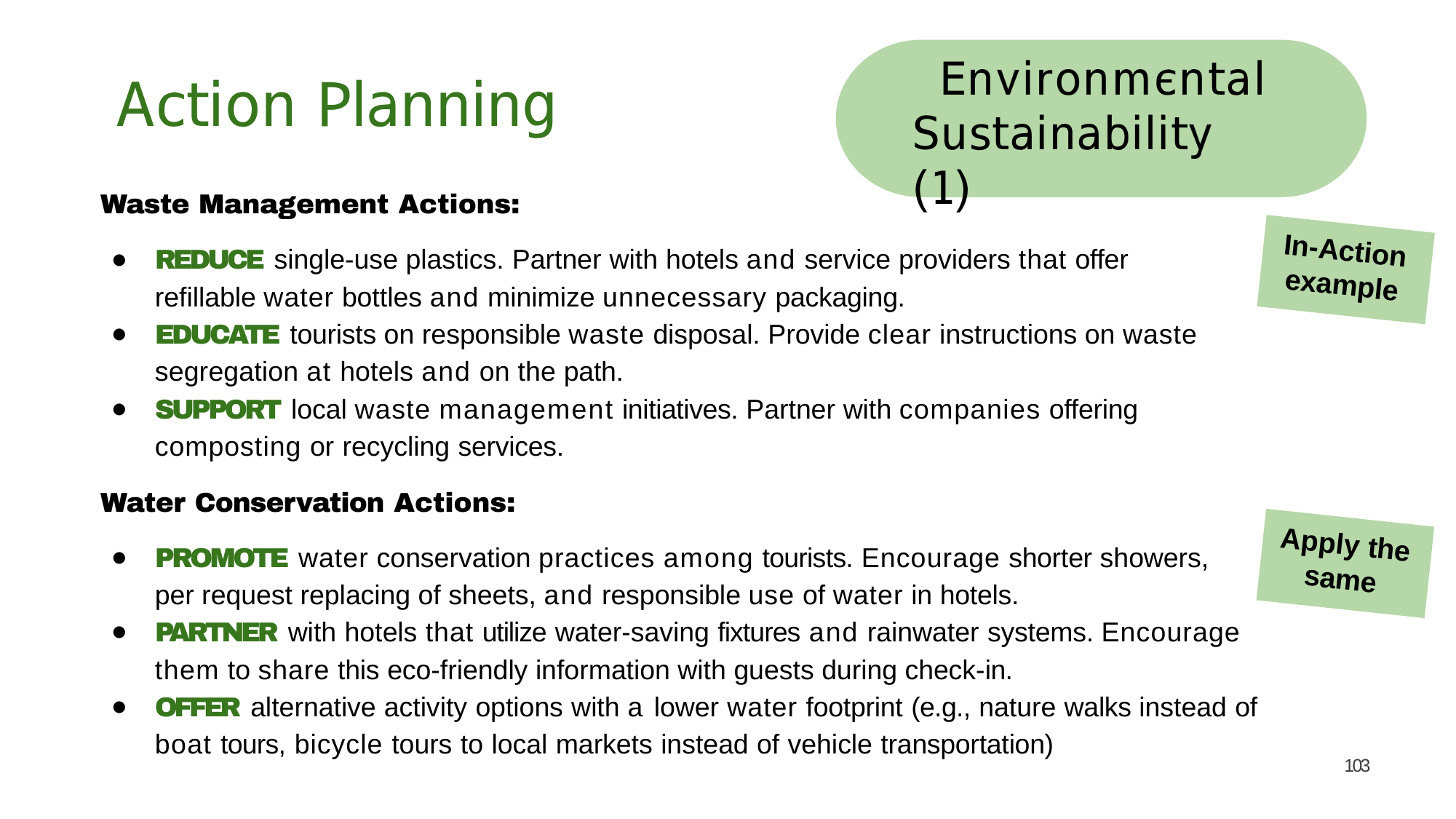

# Environmєntal Sustainability (1)
Action Planning
Waste Management Actions:

REDUCE single-use plastics. Partner with hotels and service providers that offer refillable water bottles and minimize unnecessary packaging.
EDUCATE tourists on responsible waste disposal. Provide clear instructions on waste segregation at hotels and on the path.
SUPPORT local waste management initiatives. Partner with companies offering composting or recycling services.
Water Conservation Actions:
PROMOTE water conservation practices among tourists. Encourage shorter showers, per request replacing of sheets, and responsible use of water in hotels.
PARTNER with hotels that utilize water-saving fixtures and rainwater systems. Encourage them to share this eco-friendly information with guests during check-in.
OFFER alternative activity options with a lower water footprint (e.g., nature walks instead of boat tours, bicycle tours to local markets instead of vehicle transportation)
In-Action
example

Apply the
same
103